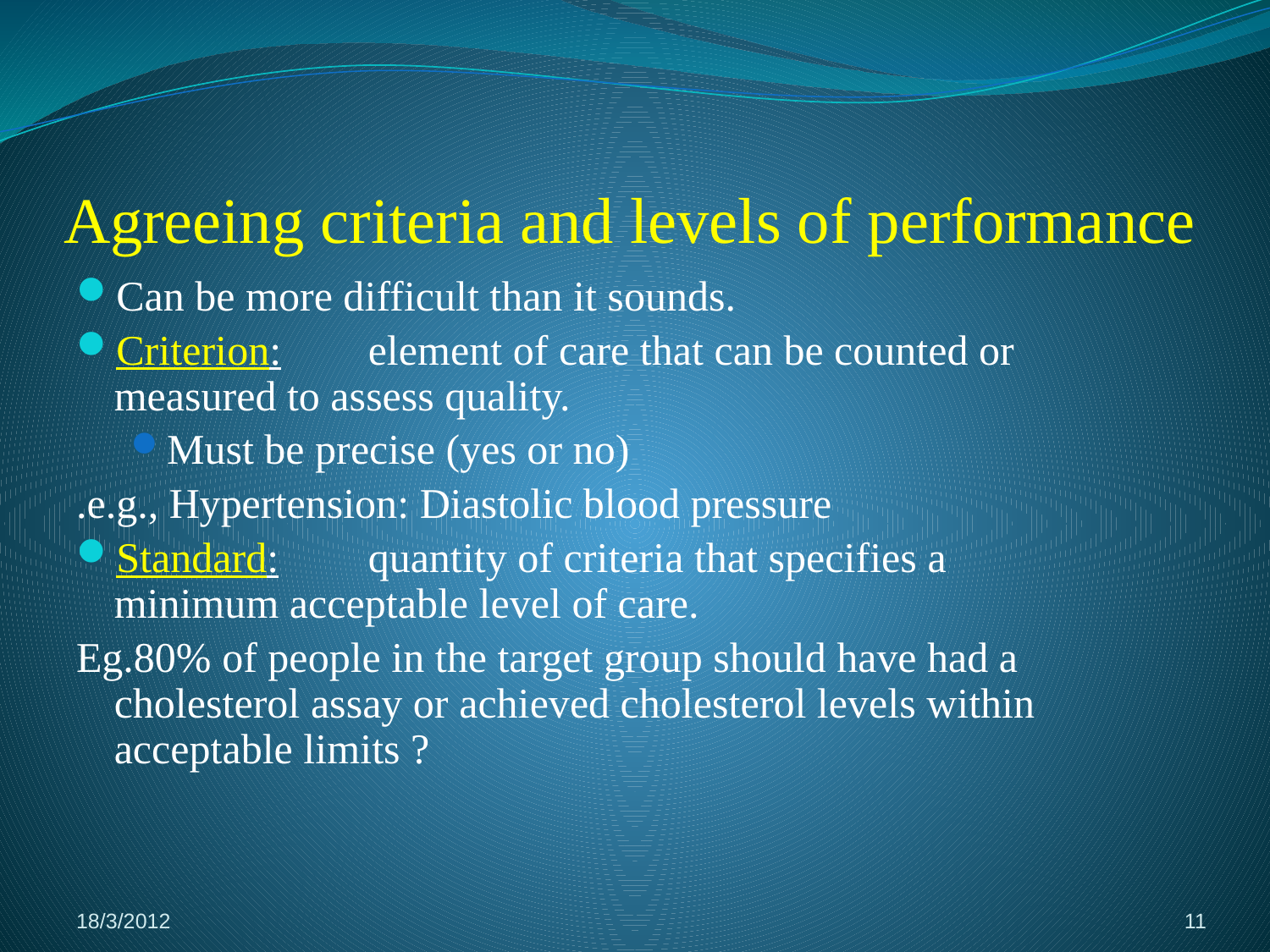

# Agreeing criteria and levels of performance
Can be more difficult than it sounds.
Criterion:	element of care that can be counted or measured to assess quality.
Must be precise (yes or no)
	e.g., Hypertension: Diastolic blood pressure.
Standard:	quantity of criteria that specifies a minimum acceptable level of care.
Eg.80% of people in the target group should have had a cholesterol assay or achieved cholesterol levels within acceptable limits ?

18/3/2012
11